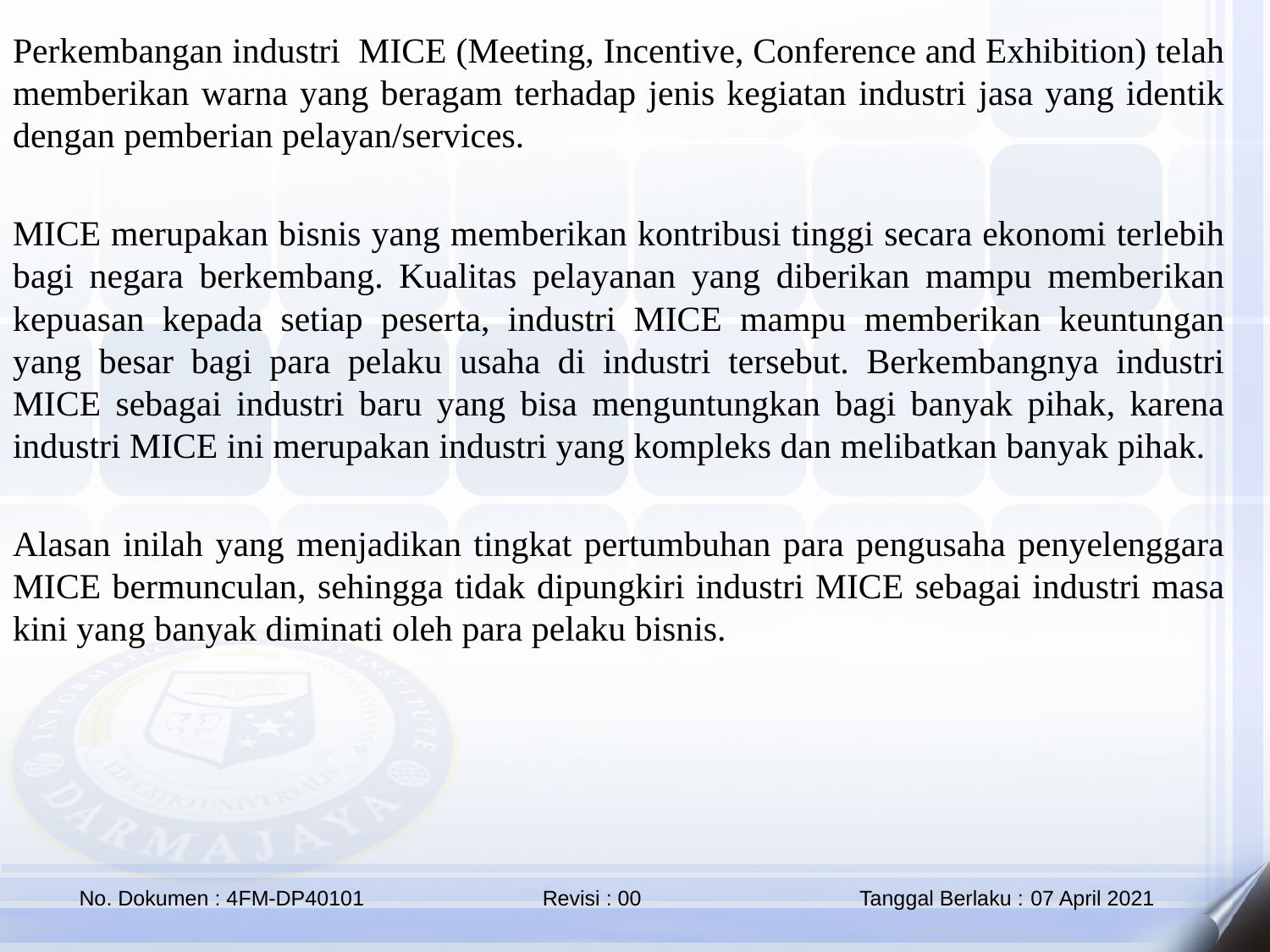

Perkembangan industri  MICE (Meeting, Incentive, Conference and Exhibition) telah memberikan warna yang beragam terhadap jenis kegiatan industri jasa yang identik dengan pemberian pelayan/services.

MICE merupakan bisnis yang memberikan kontribusi tinggi secara ekonomi terlebih bagi negara berkembang. Kualitas pelayanan yang diberikan mampu memberikan kepuasan kepada setiap peserta, industri MICE mampu memberikan keuntungan yang besar bagi para pelaku usaha di industri tersebut. Berkembangnya industri MICE sebagai industri baru yang bisa menguntungkan bagi banyak pihak, karena industri MICE ini merupakan industri yang kompleks dan melibatkan banyak pihak.

Alasan inilah yang menjadikan tingkat pertumbuhan para pengusaha penyelenggara MICE bermunculan, sehingga tidak dipungkiri industri MICE sebagai industri masa kini yang banyak diminati oleh para pelaku bisnis.